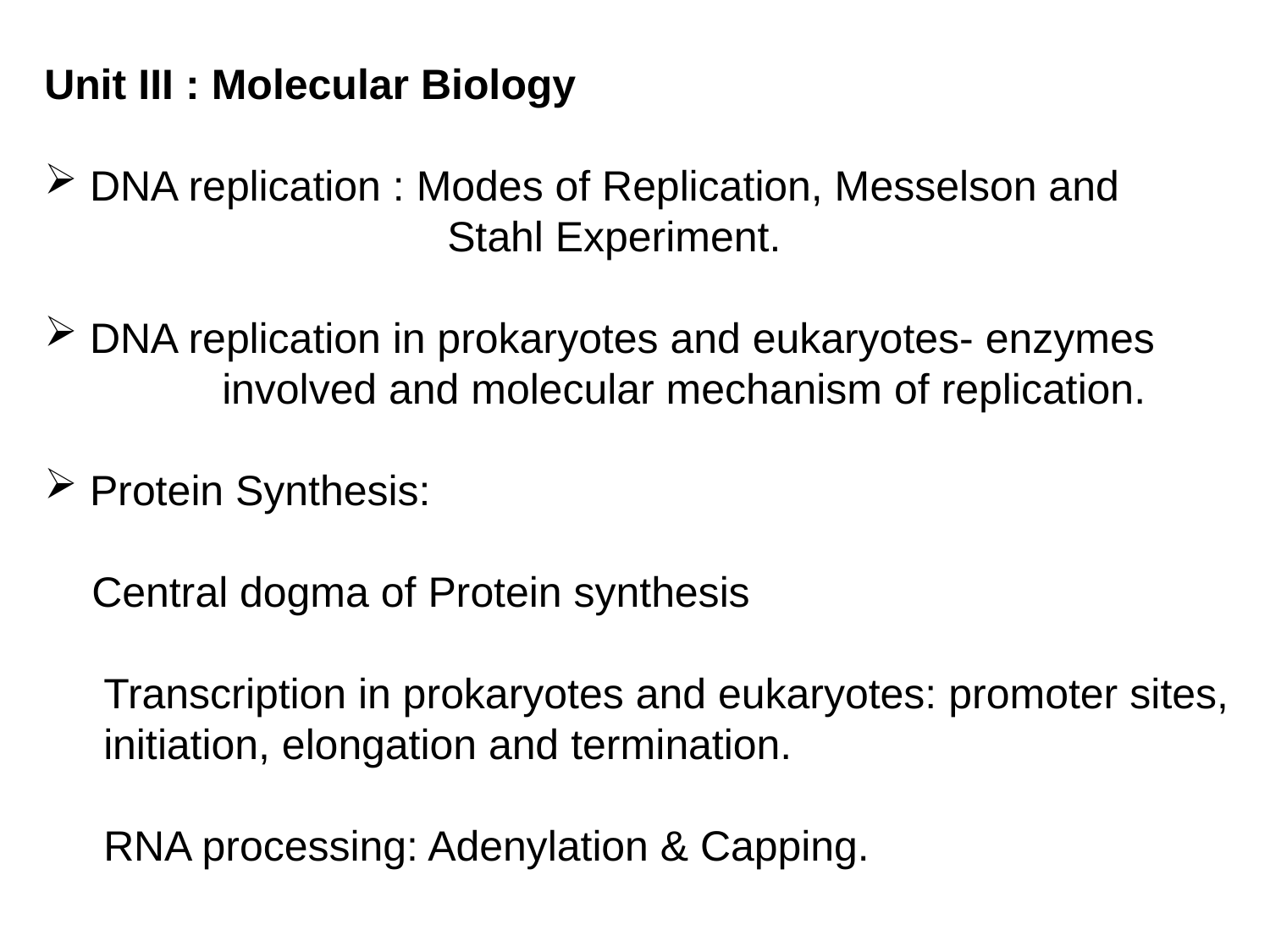

Unit III : Molecular Biology

 DNA replication : Modes of Replication, Messelson and
                                  Stahl Experiment.

 DNA replication in prokaryotes and eukaryotes- enzymes
               involved and molecular mechanism of replication.

 Protein Synthesis:

    Central dogma of Protein synthesis

     Transcription in prokaryotes and eukaryotes: promoter sites,
     initiation, elongation and termination.

     RNA processing: Adenylation & Capping.